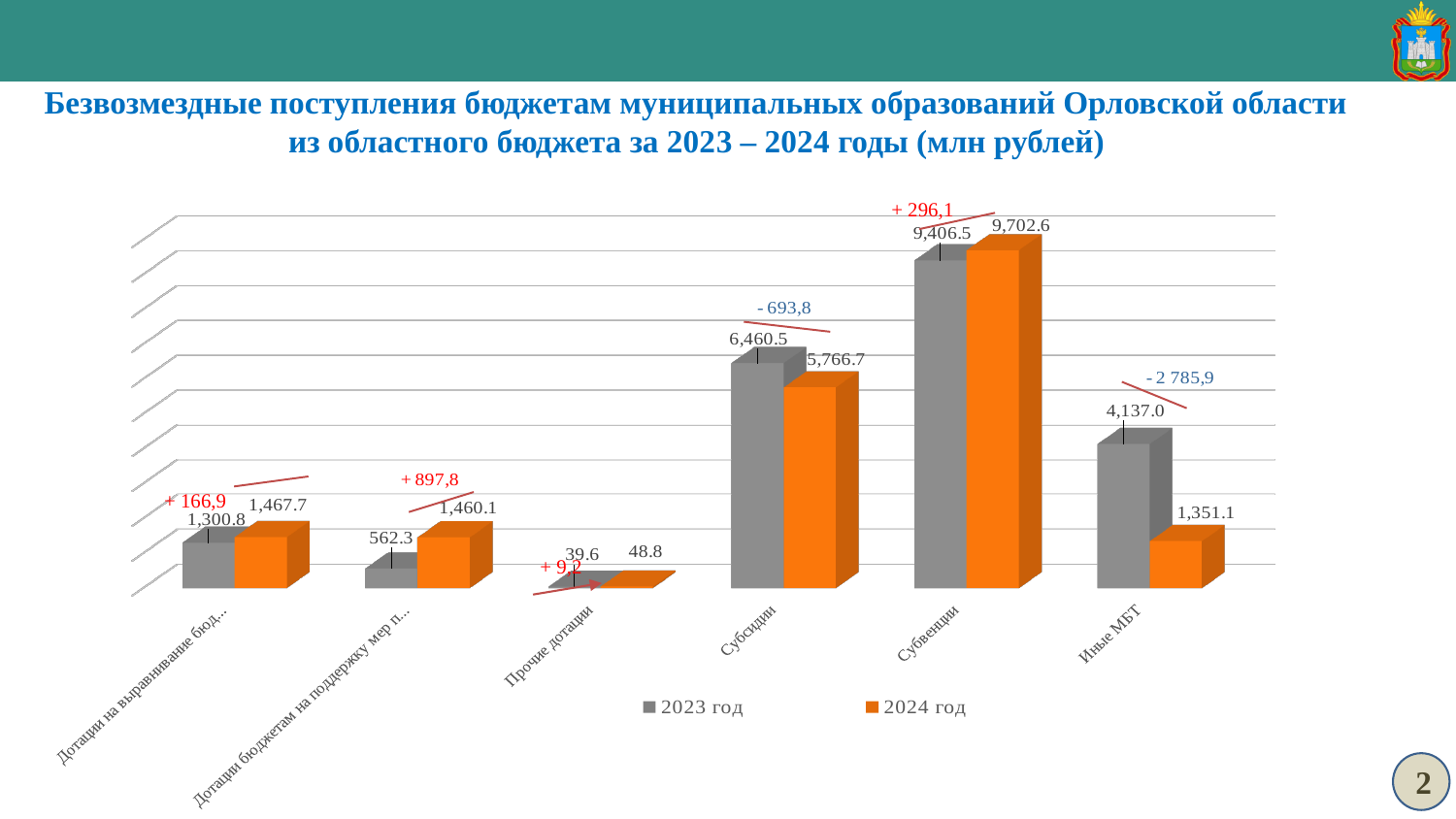

Безвозмездные поступления бюджетам муниципальных образований Орловской области из областного бюджета за 2023 – 2024 годы (млн рублей)
+ 296,1

[unsupported chart]

 + 166,9
+ 9,2

2